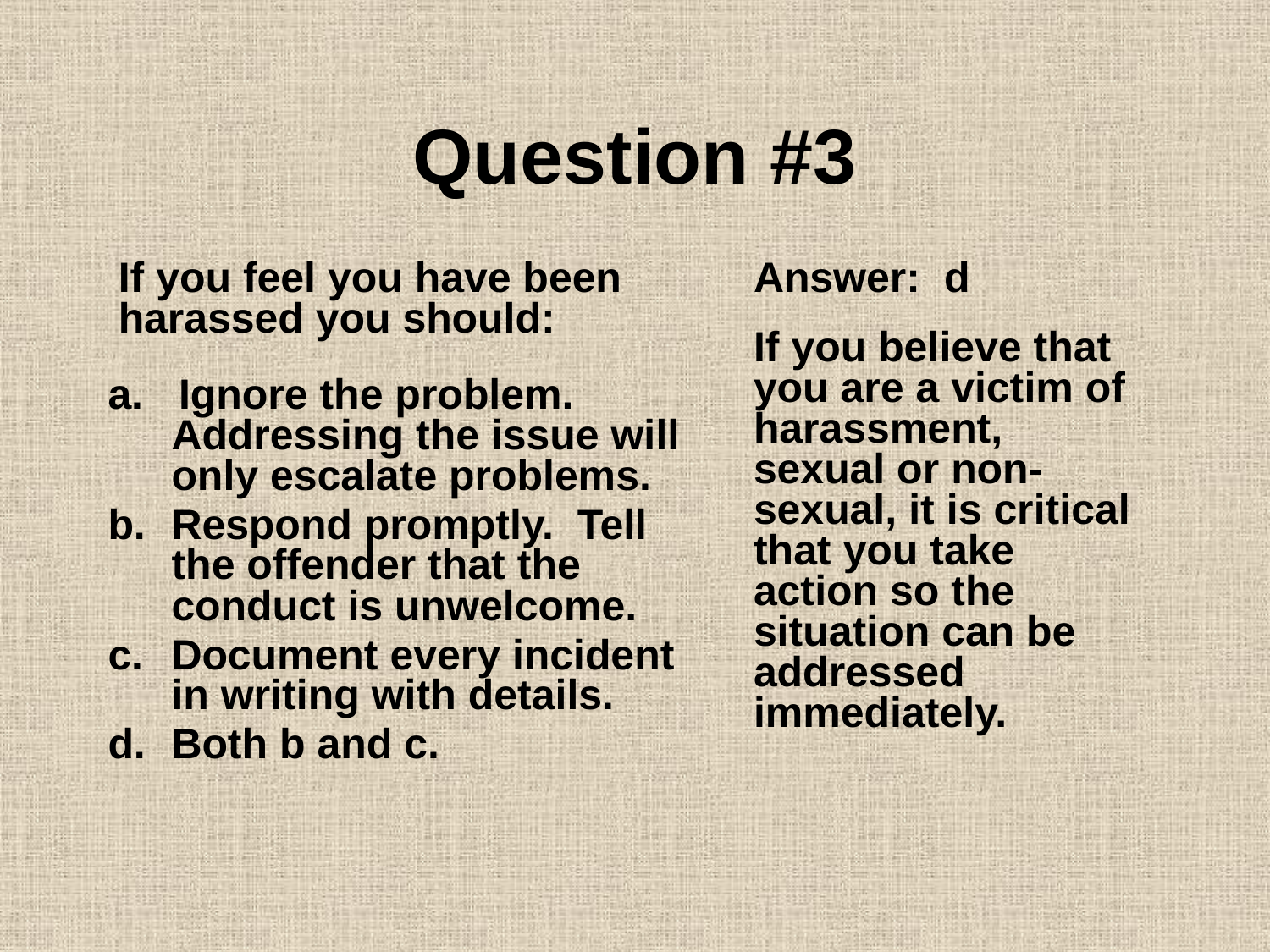

# Question #3
If you feel you have been harassed you should:

Answer:  d

If you believe that you are a victim of harassment, sexual or non-sexual, it is critical that you take action so the situation can be addressed immediately.

a.   Ignore the problem. Addressing the issue will only escalate problems.
Respond promptly.  Tell the offender that the conduct is unwelcome.
Document every incident in writing with details.
Both b and c.